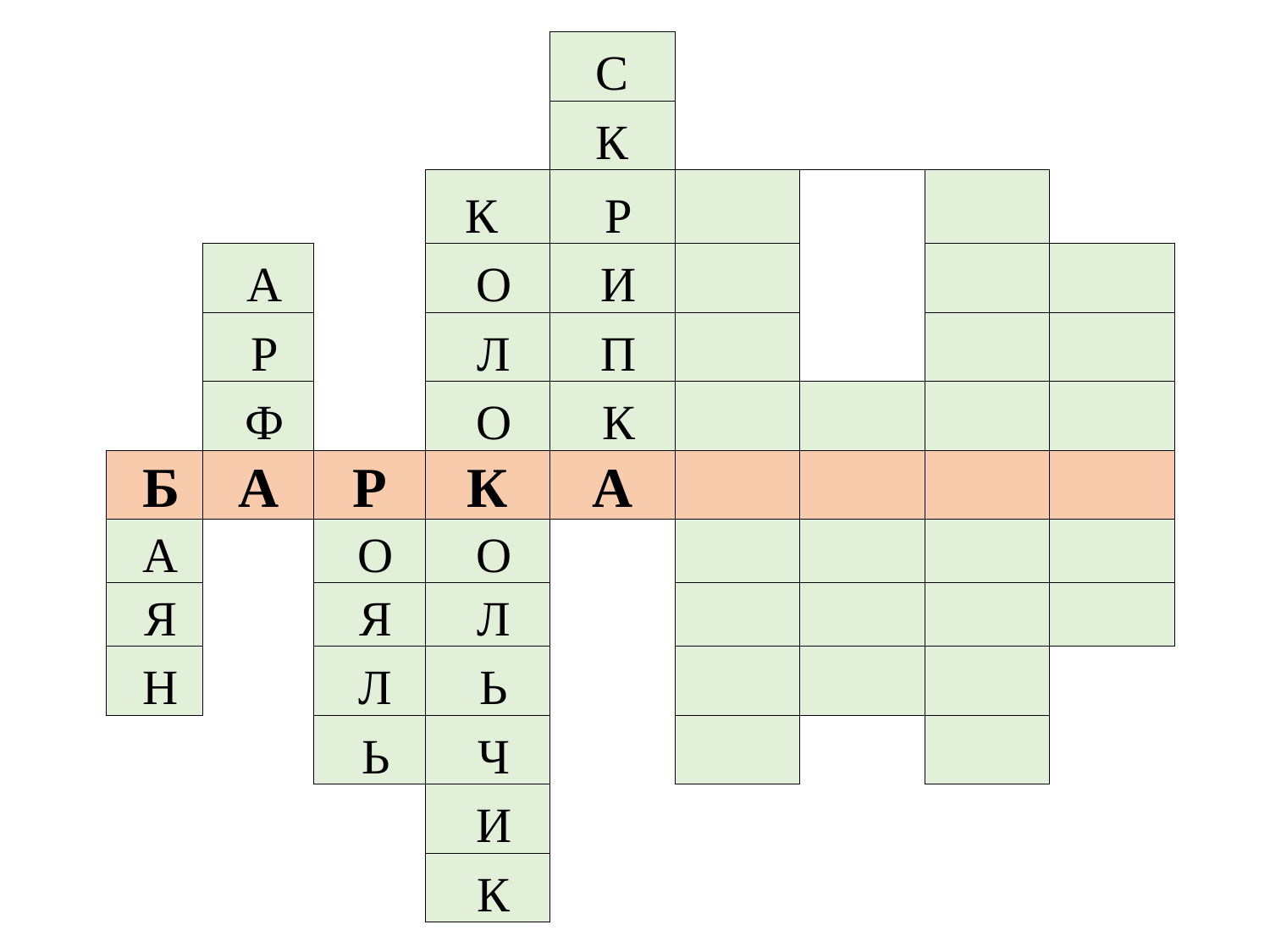

|  |  |  |  | С |  |  |  |  |
| --- | --- | --- | --- | --- | --- | --- | --- | --- |
|  |  |  |  | К |  |  |  |  |
|  |  |  | К | Р |  |  |  |  |
|  | А |  | О | И |  |  |  |  |
|  | Р |  | Л | П |  |  |  |  |
|  | Ф |  | О | К |  |  |  |  |
| Б | А | Р | К | А |  |  |  |  |
| А |  | О | О |  |  |  |  |  |
| Я |  | Я | Л |  |  |  |  |  |
| Н |  | Л | Ь |  |  |  |  |  |
|  |  | Ь | Ч |  |  |  |  |  |
|  |  |  | И |  |  |  |  |  |
|  |  |  | К |  |  |  |  |  |